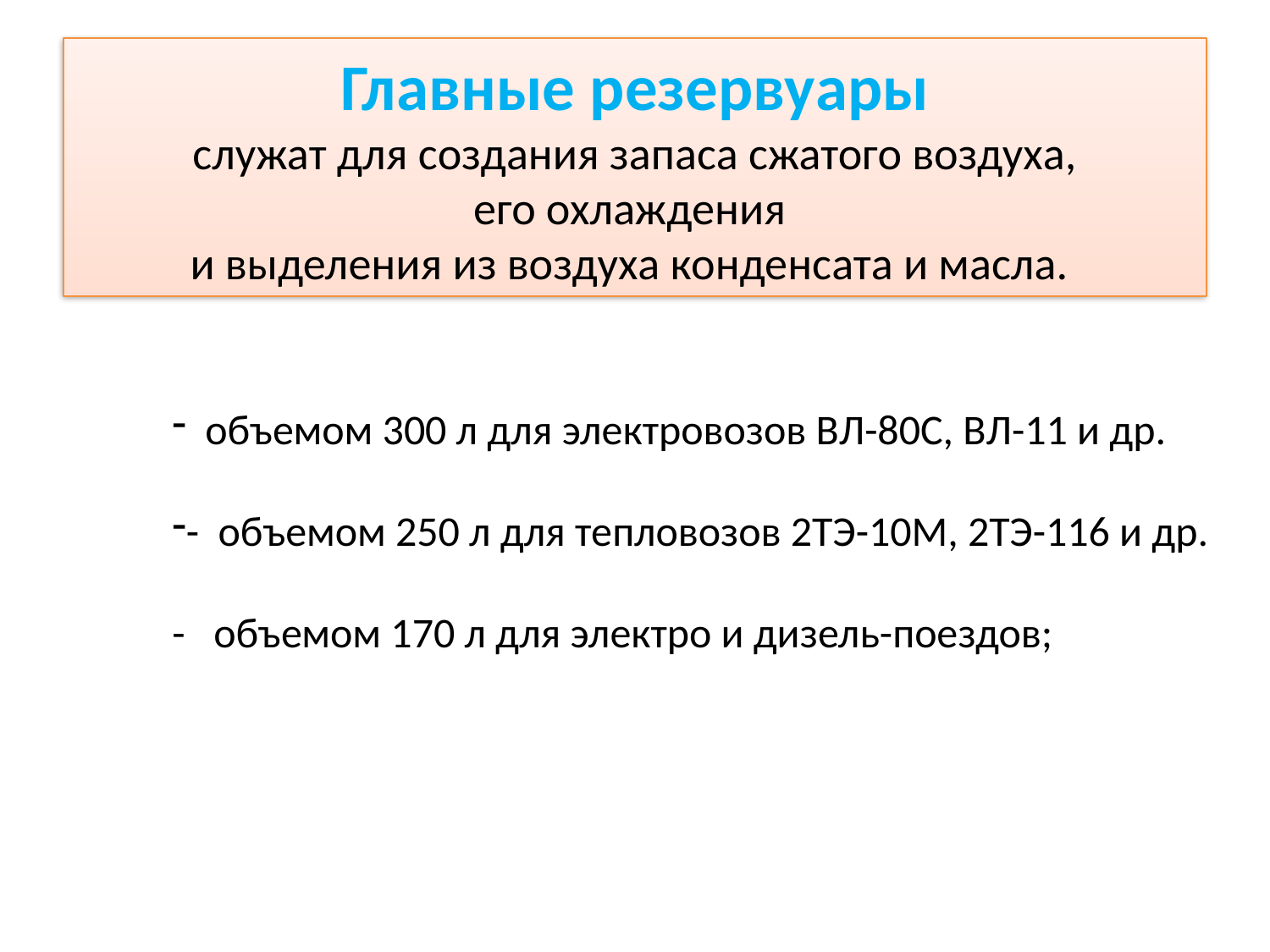

# Главные резервуары служат для создания запаса сжатого воздуха, его охлаждения и выделения из воздуха конденсата и масла.
  объемом 300 л для электровозов ВЛ-80С, ВЛ-11 и др.

-  объемом 250 л для тепловозов 2ТЭ-10М, 2ТЭ-116 и др.

-   объемом 170 л для электро и дизель-поездов;